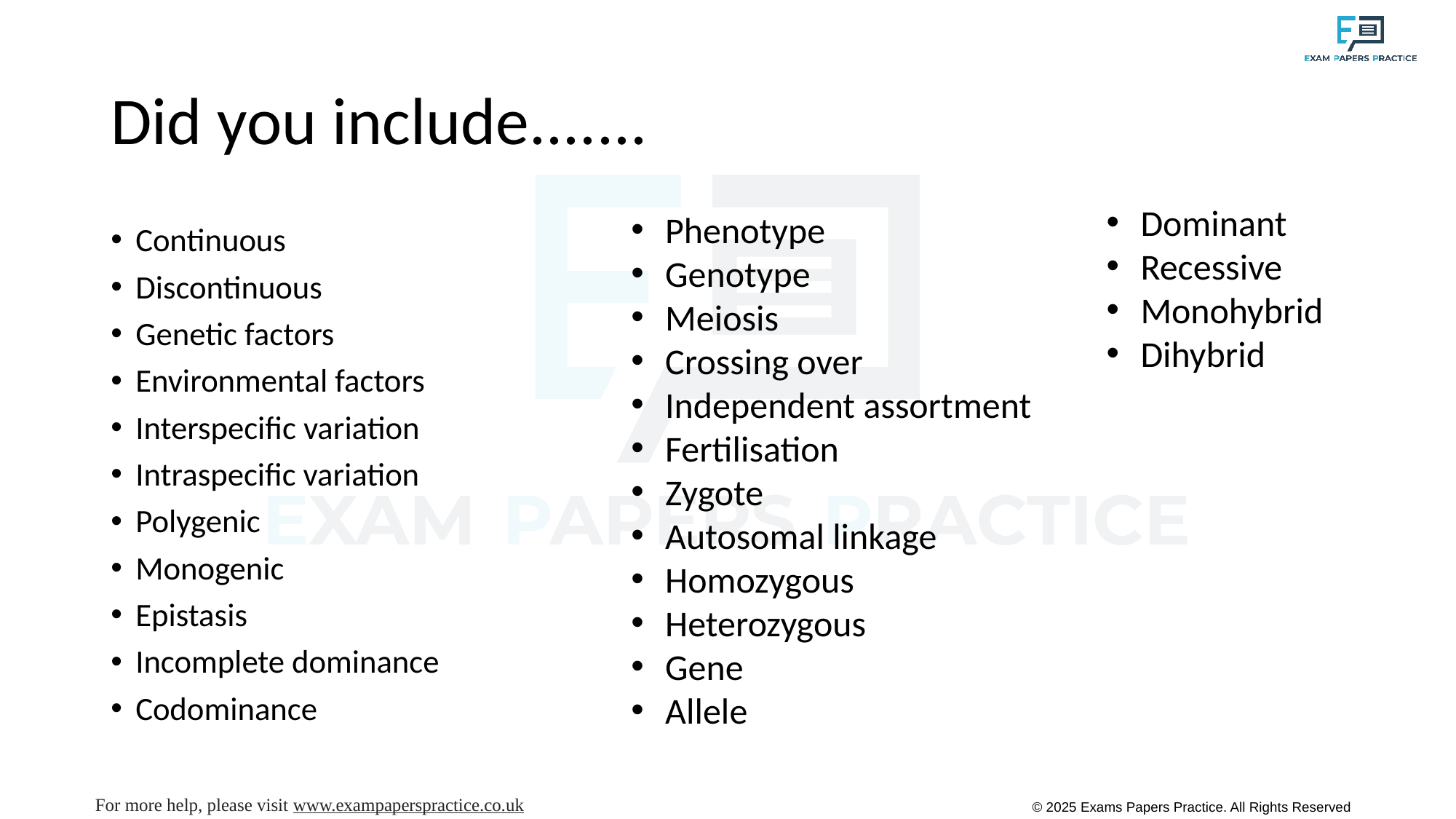

# Did you include.......
Dominant
Recessive
Monohybrid
Dihybrid

Phenotype
Genotype
Meiosis
Crossing over
Independent assortment
Fertilisation
Zygote
Autosomal linkage
Homozygous
Heterozygous
Gene
Allele

Continuous
Discontinuous
Genetic factors
Environmental factors
Interspecific variation
Intraspecific variation
Polygenic
Monogenic
Epistasis
Incomplete dominance
Codominance